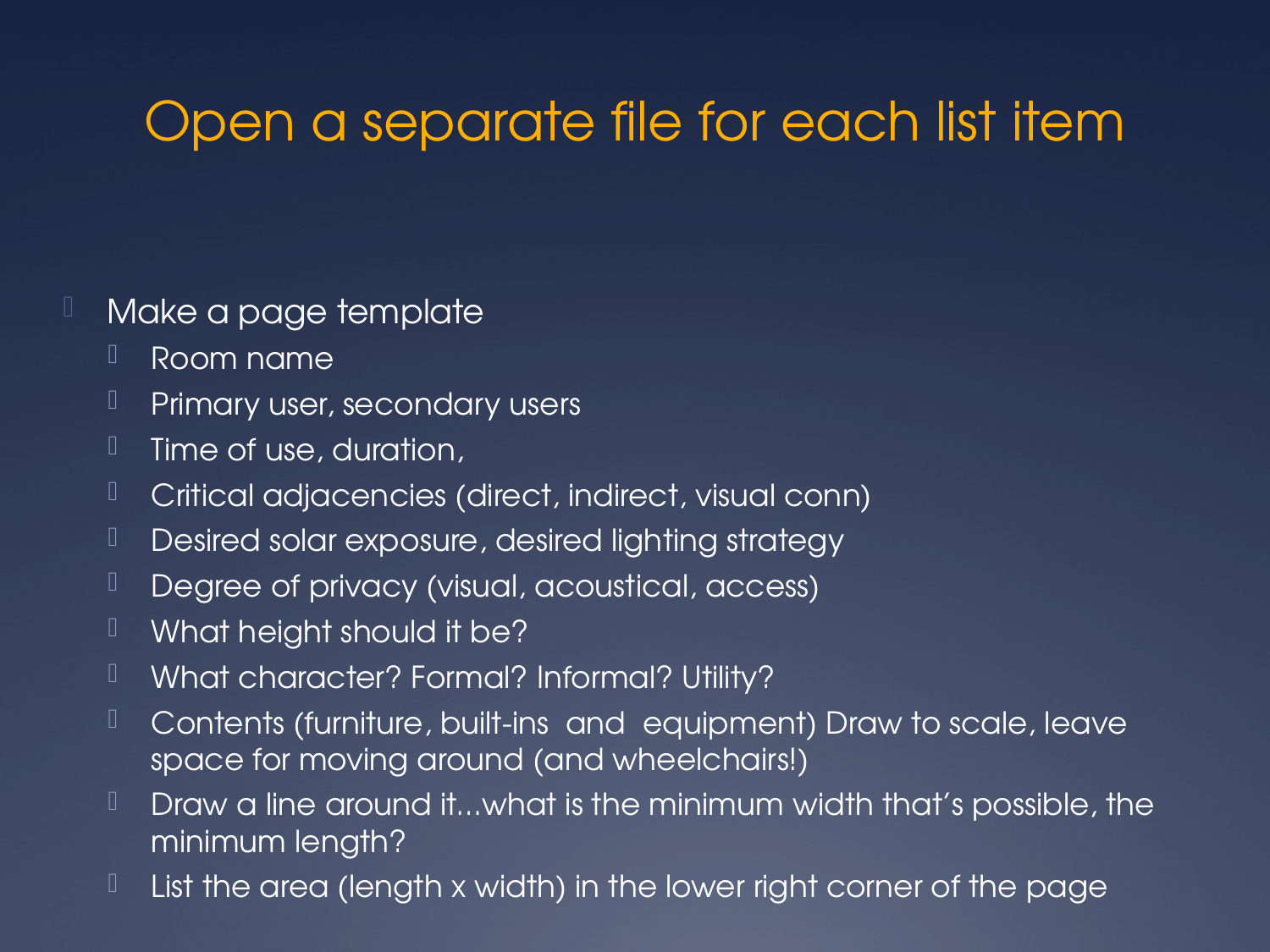

# Open a separate file for each list item
Make a page template
Room name
Primary user, secondary users
Time of use, duration,
Critical adjacencies (direct, indirect, visual conn)
Desired solar exposure, desired lighting strategy
Degree of privacy (visual, acoustical, access)
What height should it be?
What character? Formal? Informal? Utility?
Contents (furniture, built-ins  and  equipment) Draw to scale, leave space for moving around (and wheelchairs!)
Draw a line around it…what is the minimum width that’s possible, the minimum length?
List the area (length x width) in the lower right corner of the page